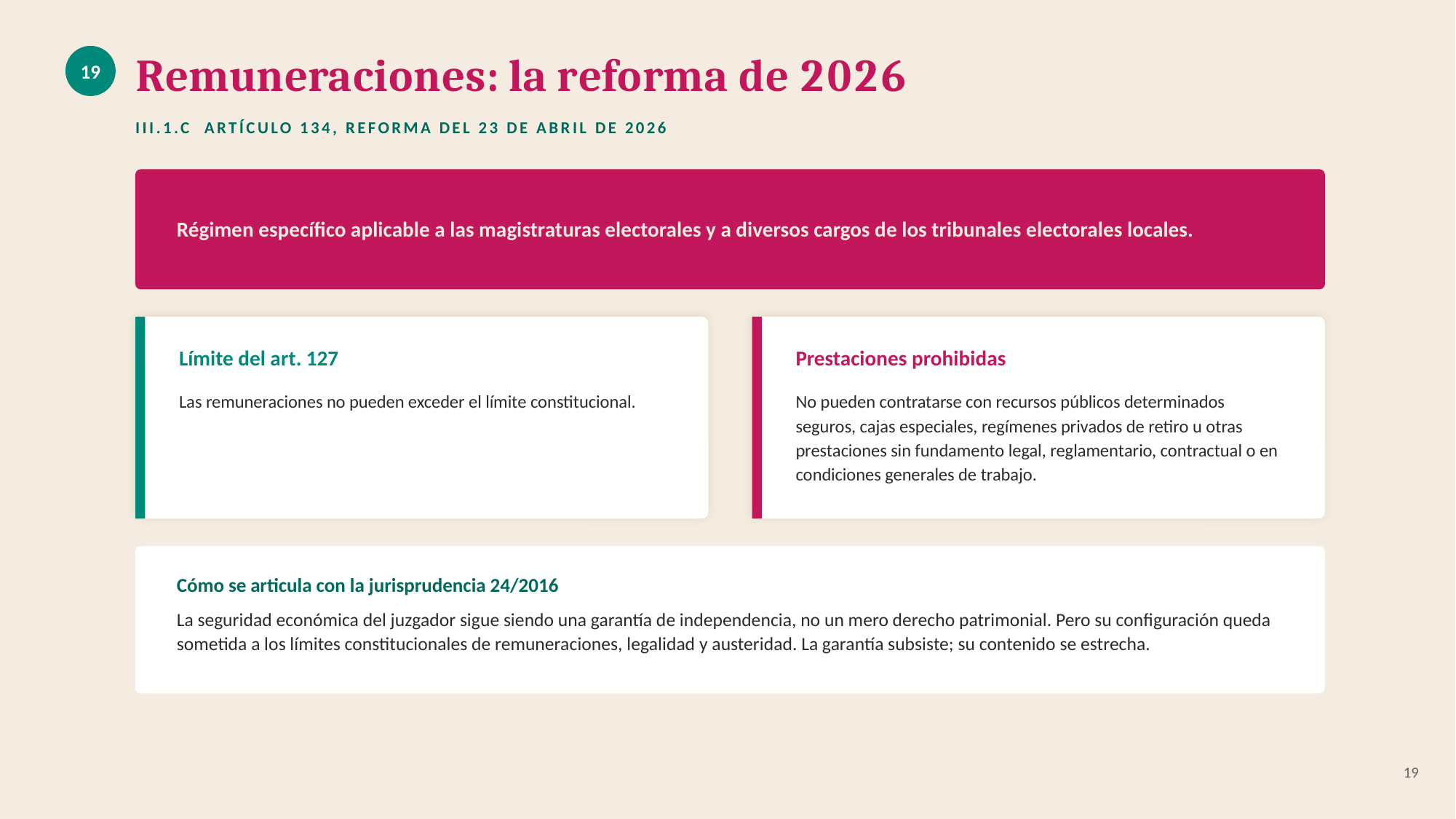

Remuneraciones: la reforma de 2026

19
III.1.C  ARTÍCULO 134, REFORMA DEL 23 DE ABRIL DE 2026

Régimen específico aplicable a las magistraturas electorales y a diversos cargos de los tribunales electorales locales.

Límite del art. 127
Prestaciones prohibidas
Las remuneraciones no pueden exceder el límite constitucional.
No pueden contratarse con recursos públicos determinados seguros, cajas especiales, regímenes privados de retiro u otras prestaciones sin fundamento legal, reglamentario, contractual o en condiciones generales de trabajo.

Cómo se articula con la jurisprudencia 24/2016
La seguridad económica del juzgador sigue siendo una garantía de independencia, no un mero derecho patrimonial. Pero su configuración queda sometida a los límites constitucionales de remuneraciones, legalidad y austeridad. La garantía subsiste; su contenido se estrecha.
19